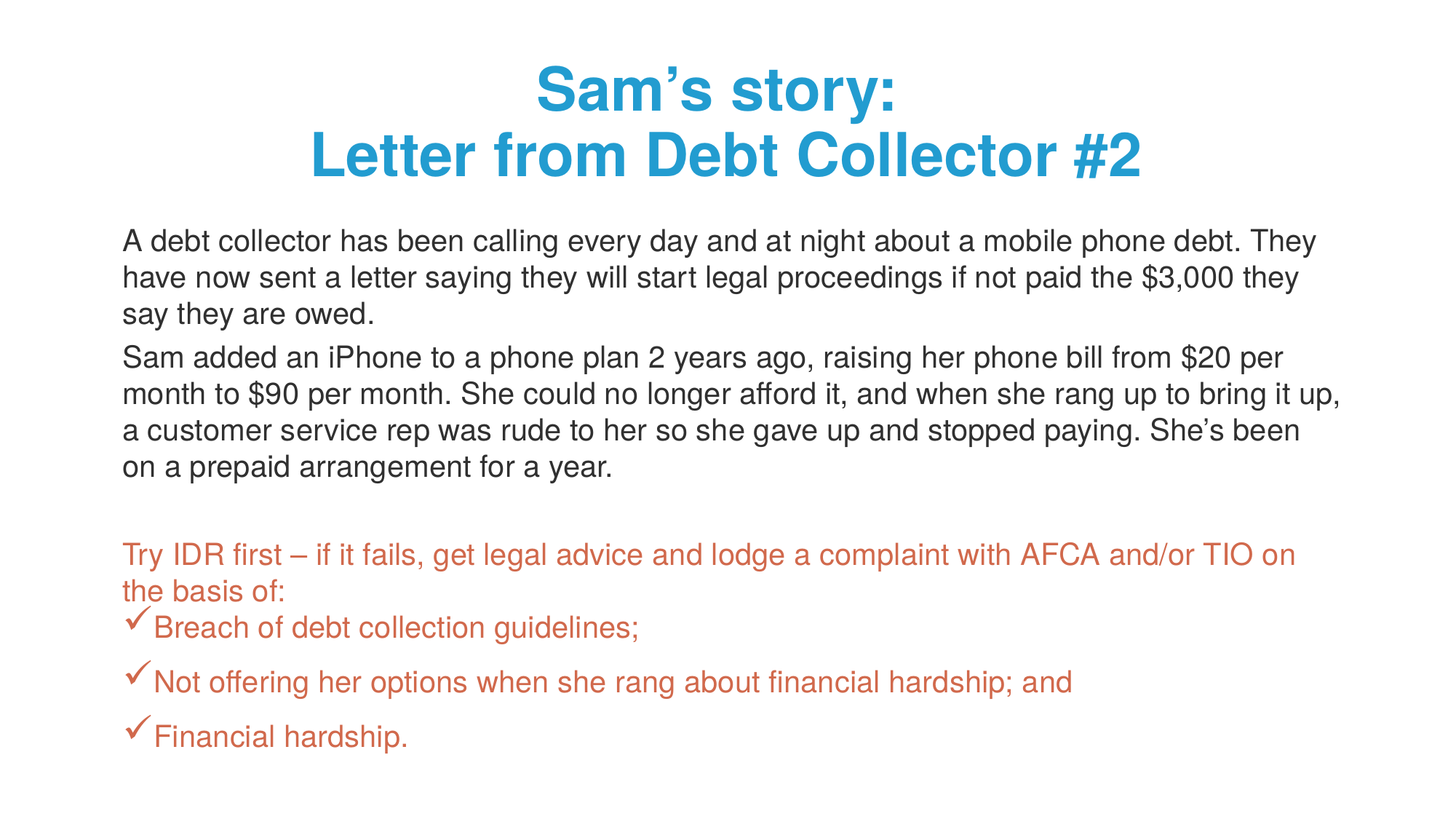

# Sam’s story: Letter from Debt Collector #2
A debt collector has been calling every day and at night about a mobile phone debt. They have now sent a letter saying they will start legal proceedings if not paid the $3,000 they say they are owed.
Sam added an iPhone to a phone plan 2 years ago, raising her phone bill from $20 per month to $90 per month. She could no longer afford it, and when she rang up to bring it up, a customer service rep was rude to her so she gave up and stopped paying. She’s been on a prepaid arrangement for a year.

Try IDR first – if it fails, get legal advice and lodge a complaint with AFCA and/or TIO on the basis of:
Breach of debt collection guidelines;
Not offering her options when she rang about financial hardship; and
Financial hardship.